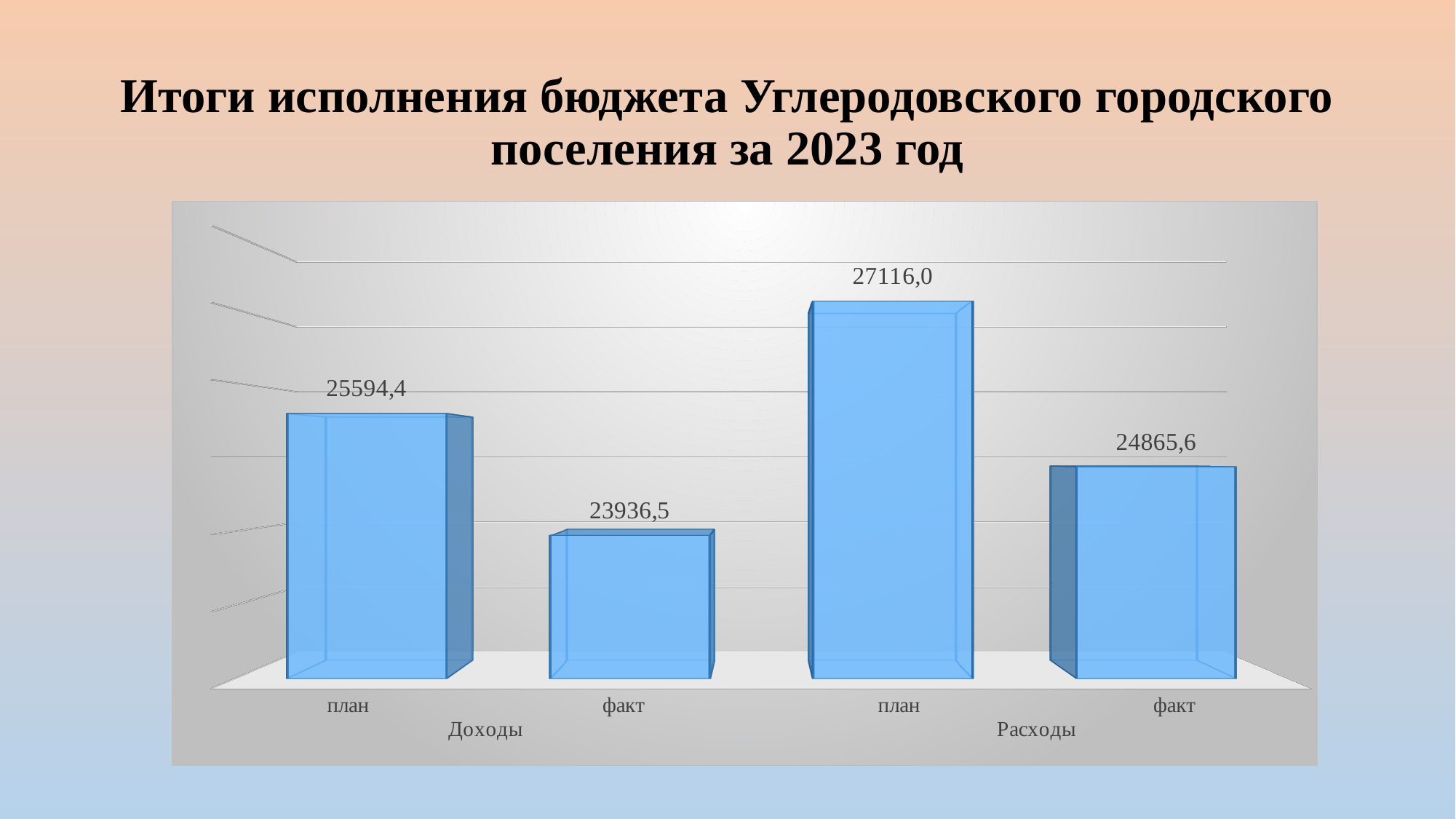

# Итоги исполнения бюджета Углеродовского городского поселения за 2023 год

[unsupported chart]